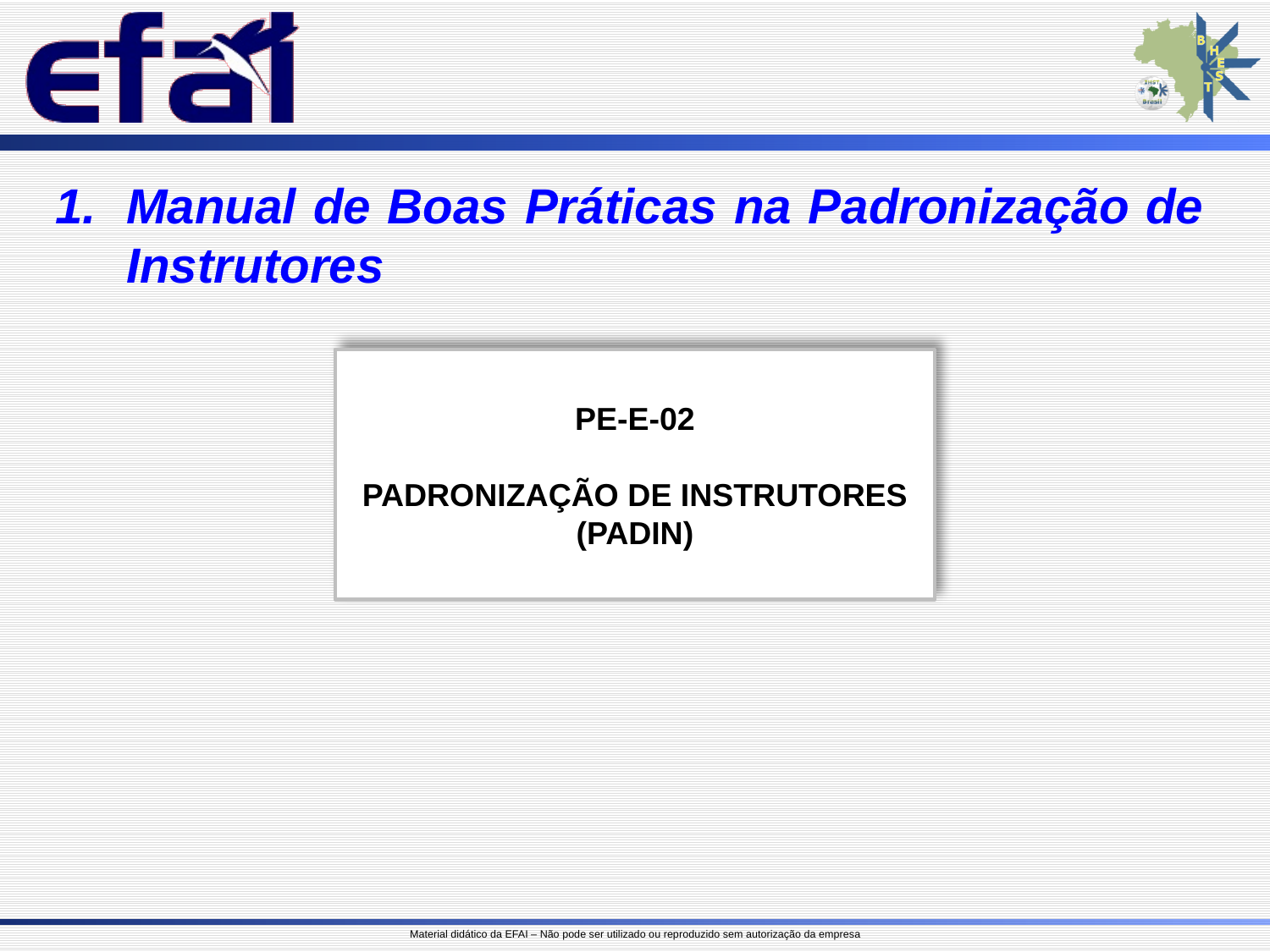

Manual de Boas Práticas na Padronização de Instrutores

PE-E-02

PADRONIZAÇÃO DE INSTRUTORES
(PADIN)